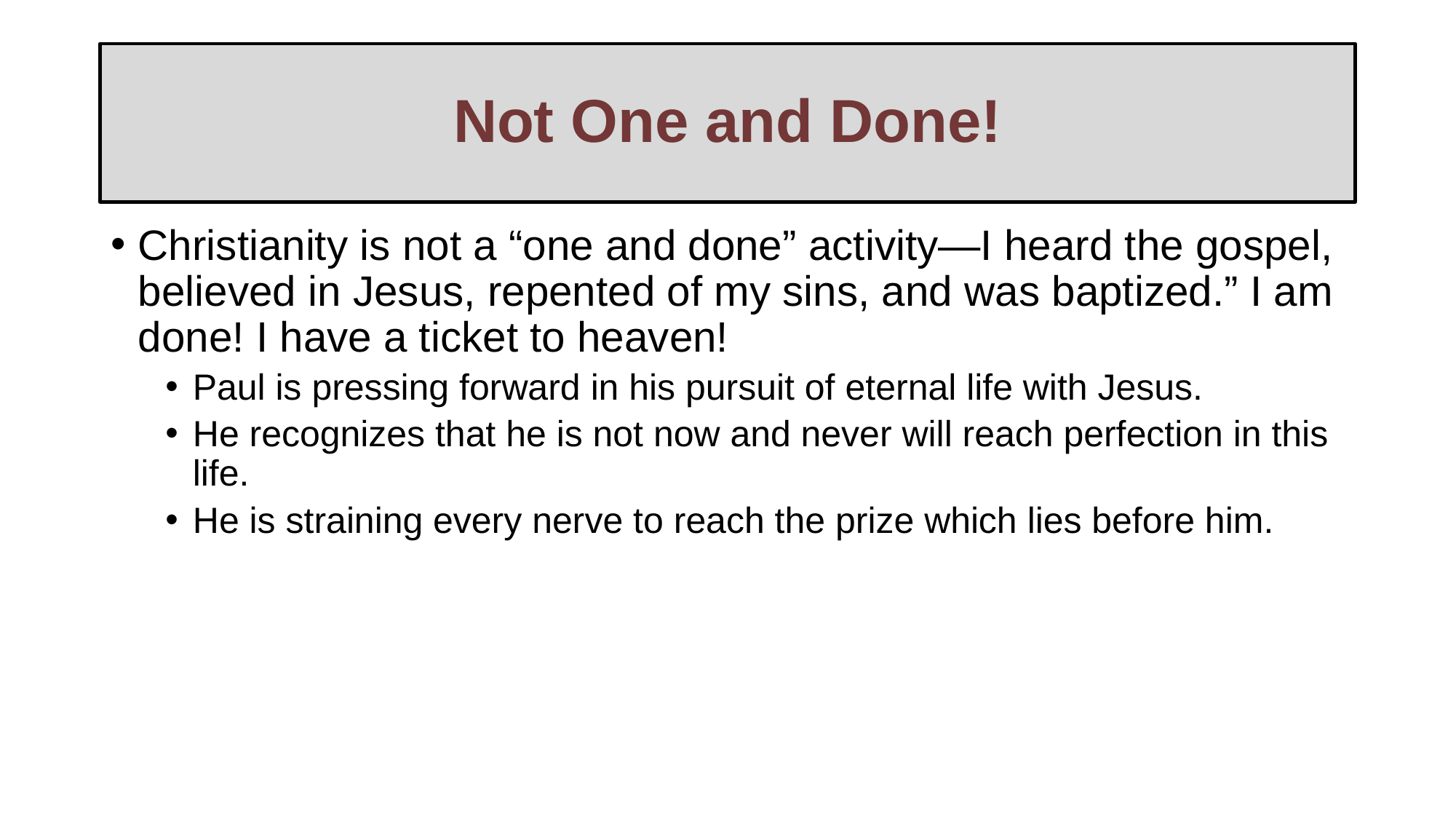

# Not One and Done!
Christianity is not a “one and done” activity—I heard the gospel, believed in Jesus, repented of my sins, and was baptized.” I am done! I have a ticket to heaven!
Paul is pressing forward in his pursuit of eternal life with Jesus.
He recognizes that he is not now and never will reach perfection in this life.
He is straining every nerve to reach the prize which lies before him.